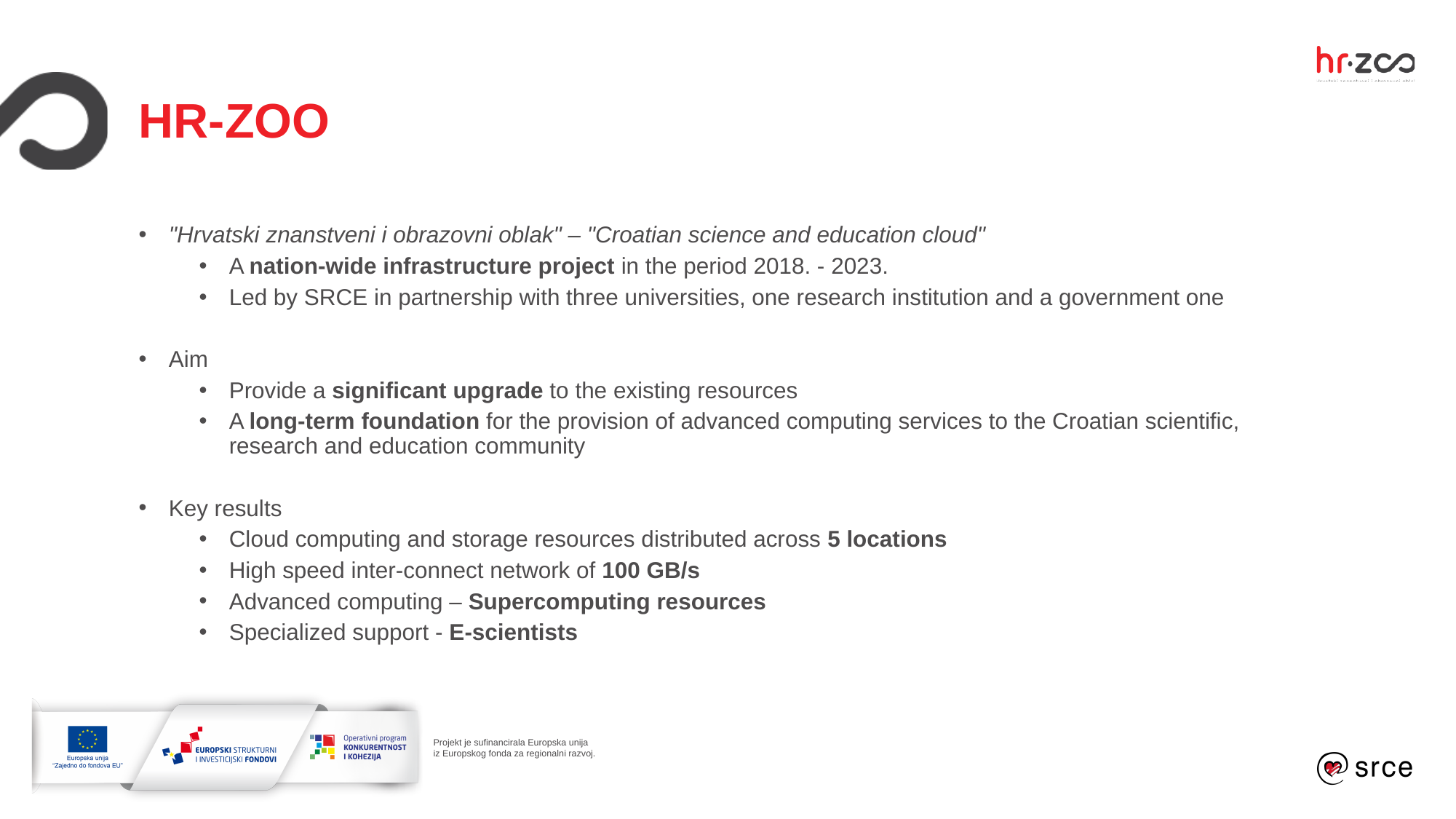

HR-ZOO
"Hrvatski znanstveni i obrazovni oblak" – "Croatian science and education cloud"
A nation-wide infrastructure project in the period 2018. - 2023.
Led by SRCE in partnership with three universities, one research institution and a government one

Aim
Provide a significant upgrade to the existing resources
A long-term foundation for the provision of advanced computing services to the Croatian scientific, research and education community

Key results
Cloud computing and storage resources distributed across 5 locations
High speed inter-connect network of 100 GB/s
Advanced computing – Supercomputing resources
Specialized support - E-scientists